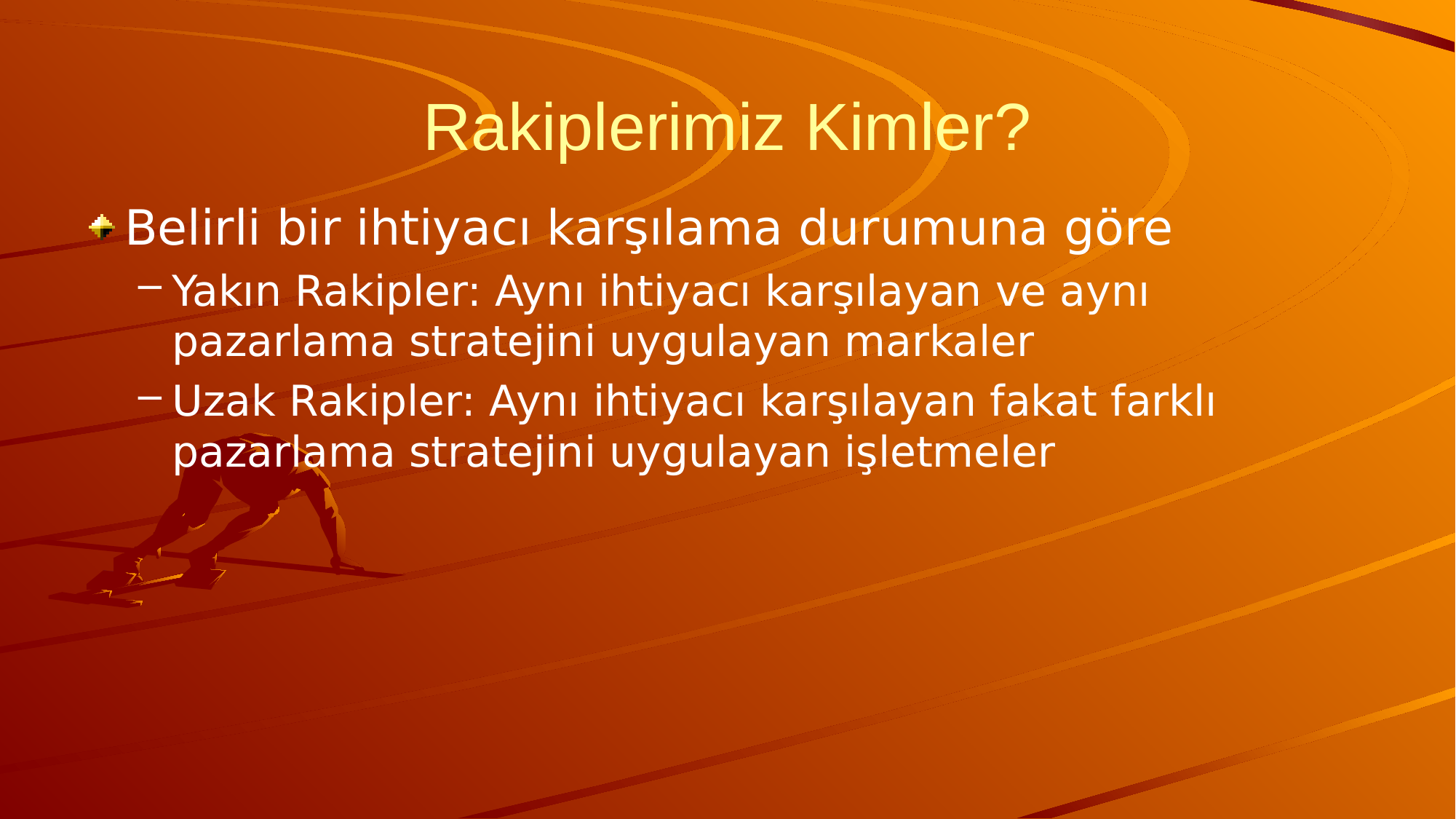

# Rakiplerimiz Kimler?
Belirli bir ihtiyacı karşılama durumuna göre
Yakın Rakipler: Aynı ihtiyacı karşılayan ve aynı pazarlama stratejini uygulayan markaler
Uzak Rakipler: Aynı ihtiyacı karşılayan fakat farklı pazarlama stratejini uygulayan işletmeler